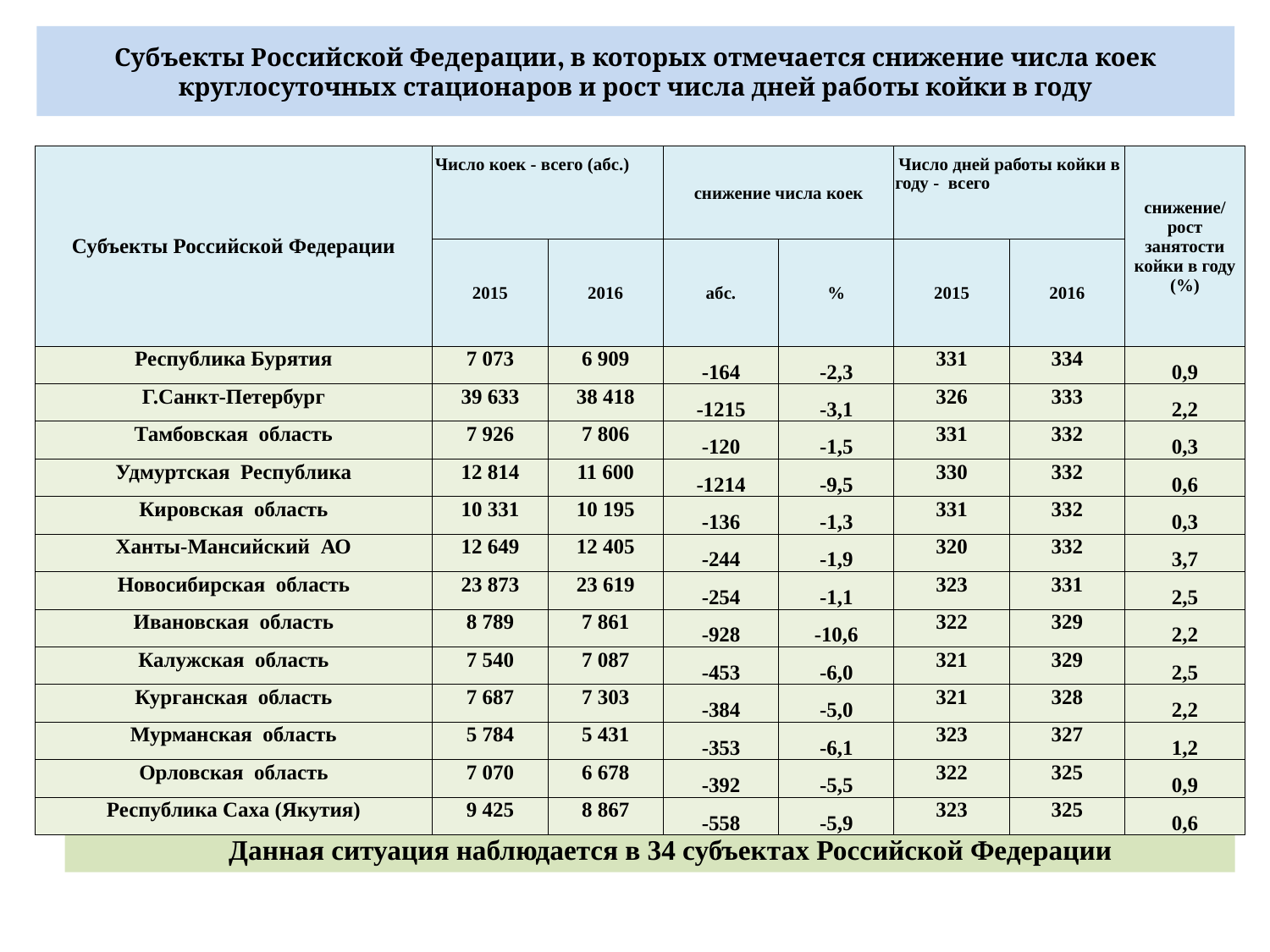

Субъекты Российской Федерации, в которых отмечается снижение числа коек круглосуточных стационаров и рост числа дней работы койки в году
| Субъекты Российской Федерации | Число коек - всего (абс.) |  | снижение числа коек |  | Число дней работы койки в году - всего |  | снижение/ рост занятости койки в году (%) |
| --- | --- | --- | --- | --- | --- | --- | --- |
|  | 2015 | 2016 | абс. | % | 2015 | 2016 |  |
| Республика Бурятия | 7 073 | 6 909 | -164 | -2,3 | 331 | 334 | 0,9 |
| Г.Санкт-Петербург | 39 633 | 38 418 | -1215 | -3,1 | 326 | 333 | 2,2 |
| Тамбовская область | 7 926 | 7 806 | -120 | -1,5 | 331 | 332 | 0,3 |
| Удмуртская Республика | 12 814 | 11 600 | -1214 | -9,5 | 330 | 332 | 0,6 |
| Кировская область | 10 331 | 10 195 | -136 | -1,3 | 331 | 332 | 0,3 |
| Ханты-Мансийский АО | 12 649 | 12 405 | -244 | -1,9 | 320 | 332 | 3,7 |
| Новосибирская область | 23 873 | 23 619 | -254 | -1,1 | 323 | 331 | 2,5 |
| Ивановская область | 8 789 | 7 861 | -928 | -10,6 | 322 | 329 | 2,2 |
| Калужская область | 7 540 | 7 087 | -453 | -6,0 | 321 | 329 | 2,5 |
| Курганская область | 7 687 | 7 303 | -384 | -5,0 | 321 | 328 | 2,2 |
| Мурманская область | 5 784 | 5 431 | -353 | -6,1 | 323 | 327 | 1,2 |
| Орловская область | 7 070 | 6 678 | -392 | -5,5 | 322 | 325 | 0,9 |
| Республика Саха (Якутия) | 9 425 | 8 867 | -558 | -5,9 | 323 | 325 | 0,6 |
      Данная ситуация наблюдается в 34 субъектах Российской Федерации